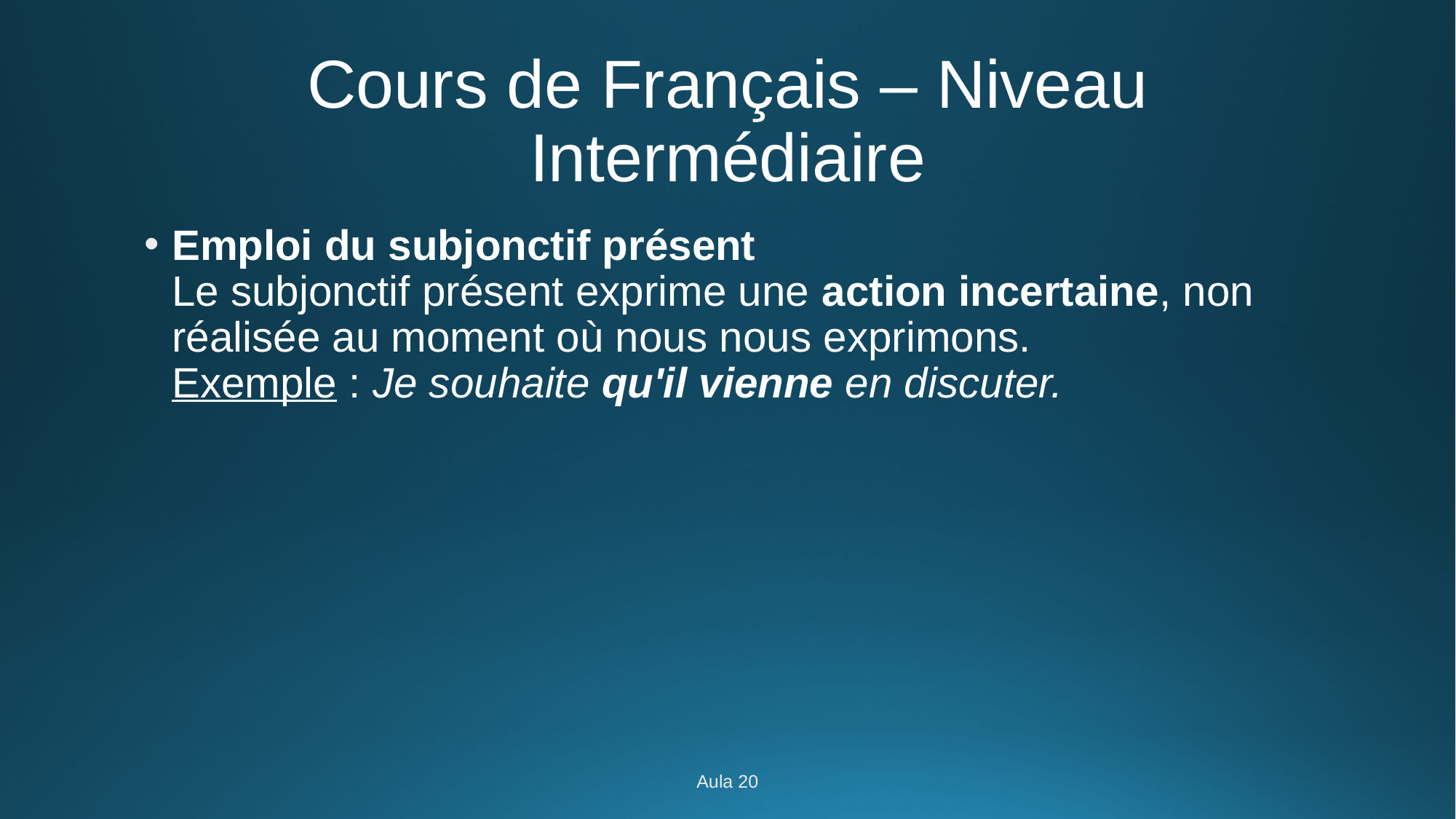

# Cours de Français – Niveau Intermédiaire
Emploi du subjonctif présent
Le subjonctif présent exprime une action incertaine, non réalisée au moment où nous nous exprimons.
Exemple : Je souhaite qu'il vienne en discuter.
Aula 20